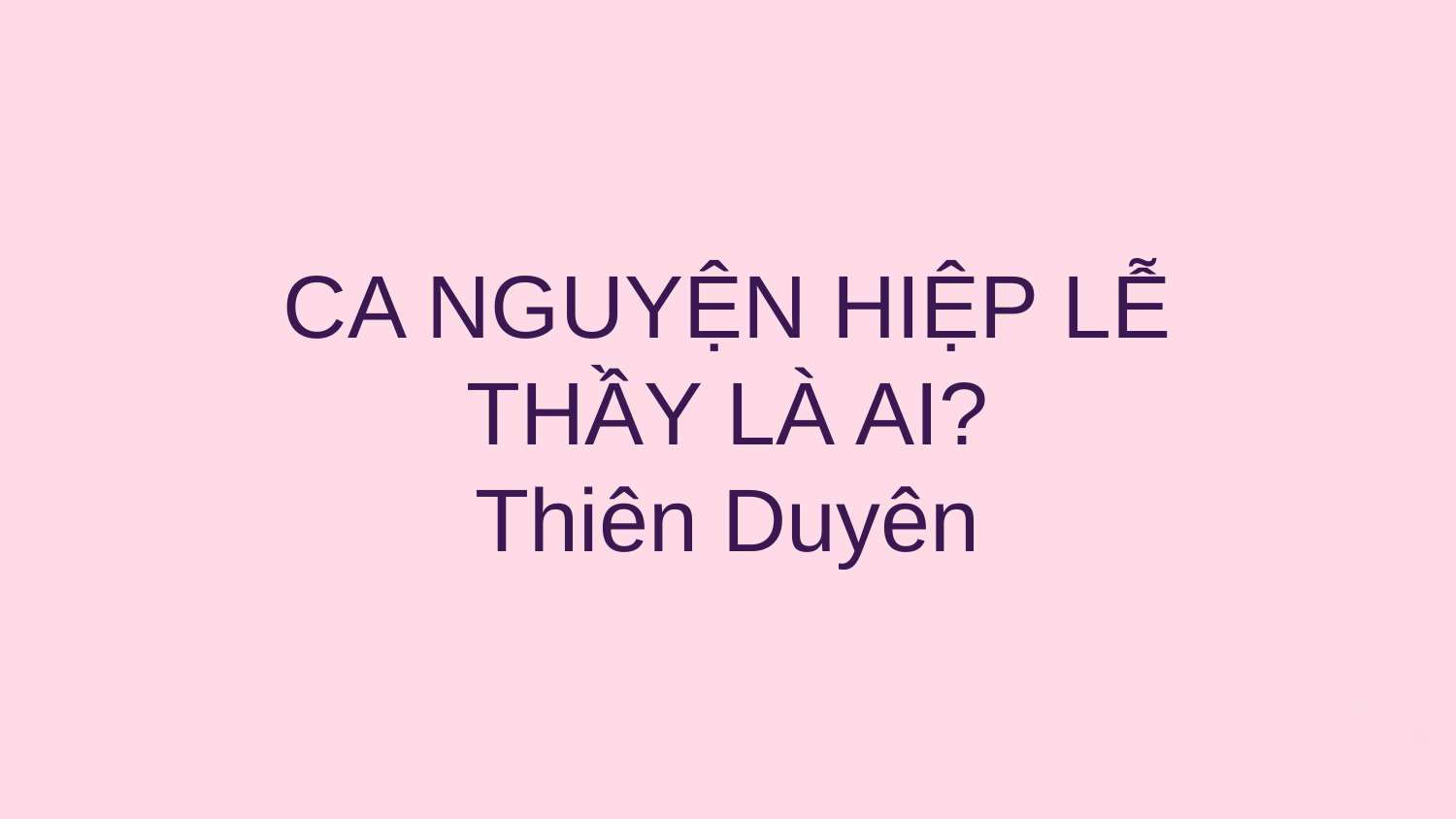

# CA NGUYỆN HIỆP LỄ THẦY LÀ AI? Thiên Duyên